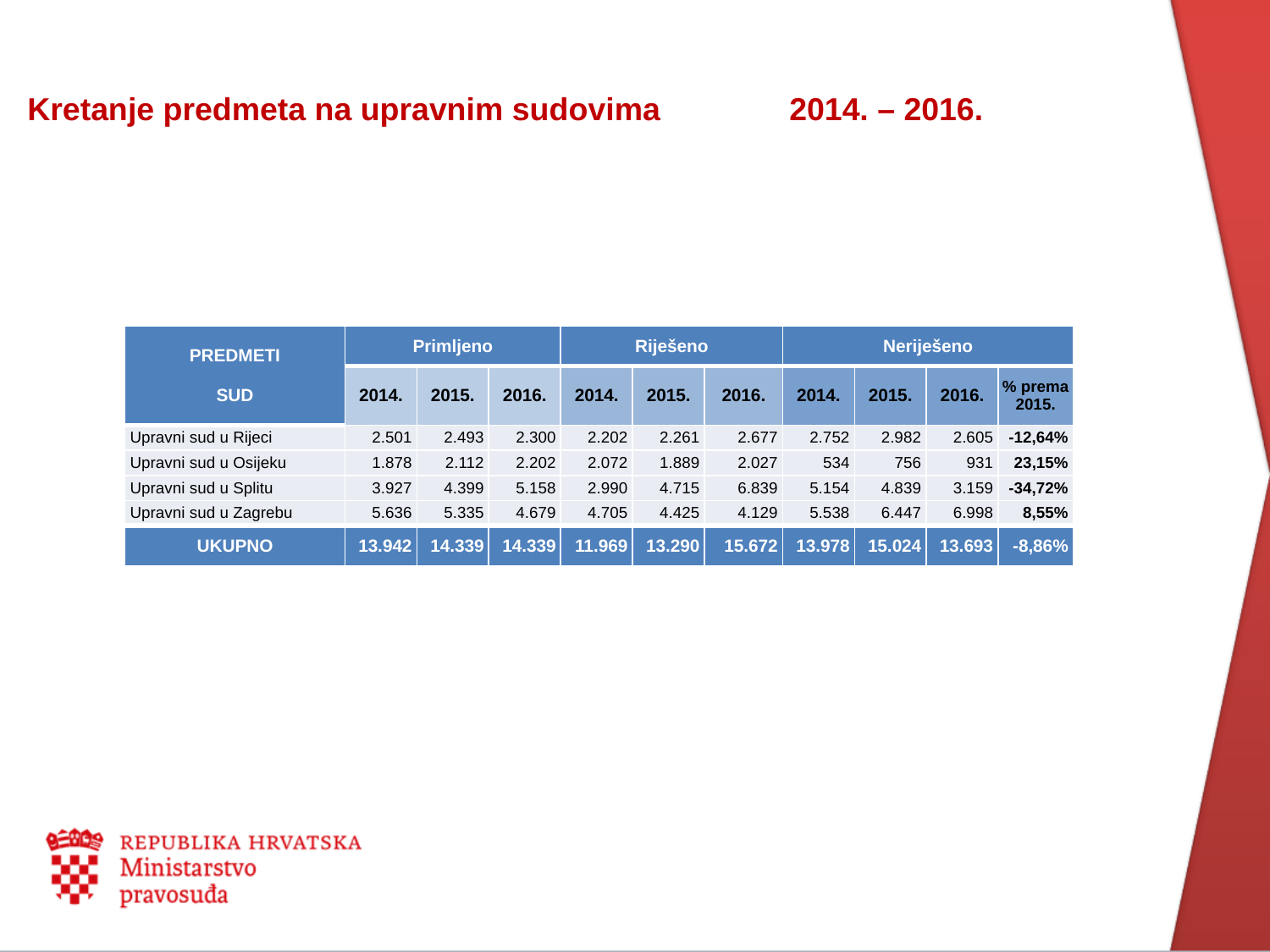

Kretanje predmeta na upravnim sudovima		2014. – 2016.
| PREDMETI SUD | Primljeno |  |  | Riješeno |  |  | Neriješeno |  |  |  |
| --- | --- | --- | --- | --- | --- | --- | --- | --- | --- | --- |
|  | 2014. | 2015. | 2016. | 2014. | 2015. | 2016. | 2014. | 2015. | 2016. | % prema 2015. |
| Upravni sud u Rijeci | 2.501 | 2.493 | 2.300 | 2.202 | 2.261 | 2.677 | 2.752 | 2.982 | 2.605 | -12,64% |
| Upravni sud u Osijeku | 1.878 | 2.112 | 2.202 | 2.072 | 1.889 | 2.027 | 534 | 756 | 931 | 23,15% |
| Upravni sud u Splitu | 3.927 | 4.399 | 5.158 | 2.990 | 4.715 | 6.839 | 5.154 | 4.839 | 3.159 | -34,72% |
| Upravni sud u Zagrebu | 5.636 | 5.335 | 4.679 | 4.705 | 4.425 | 4.129 | 5.538 | 6.447 | 6.998 | 8,55% |
| UKUPNO | 13.942 | 14.339 | 14.339 | 11.969 | 13.290 | 15.672 | 13.978 | 15.024 | 13.693 | -8,86% |